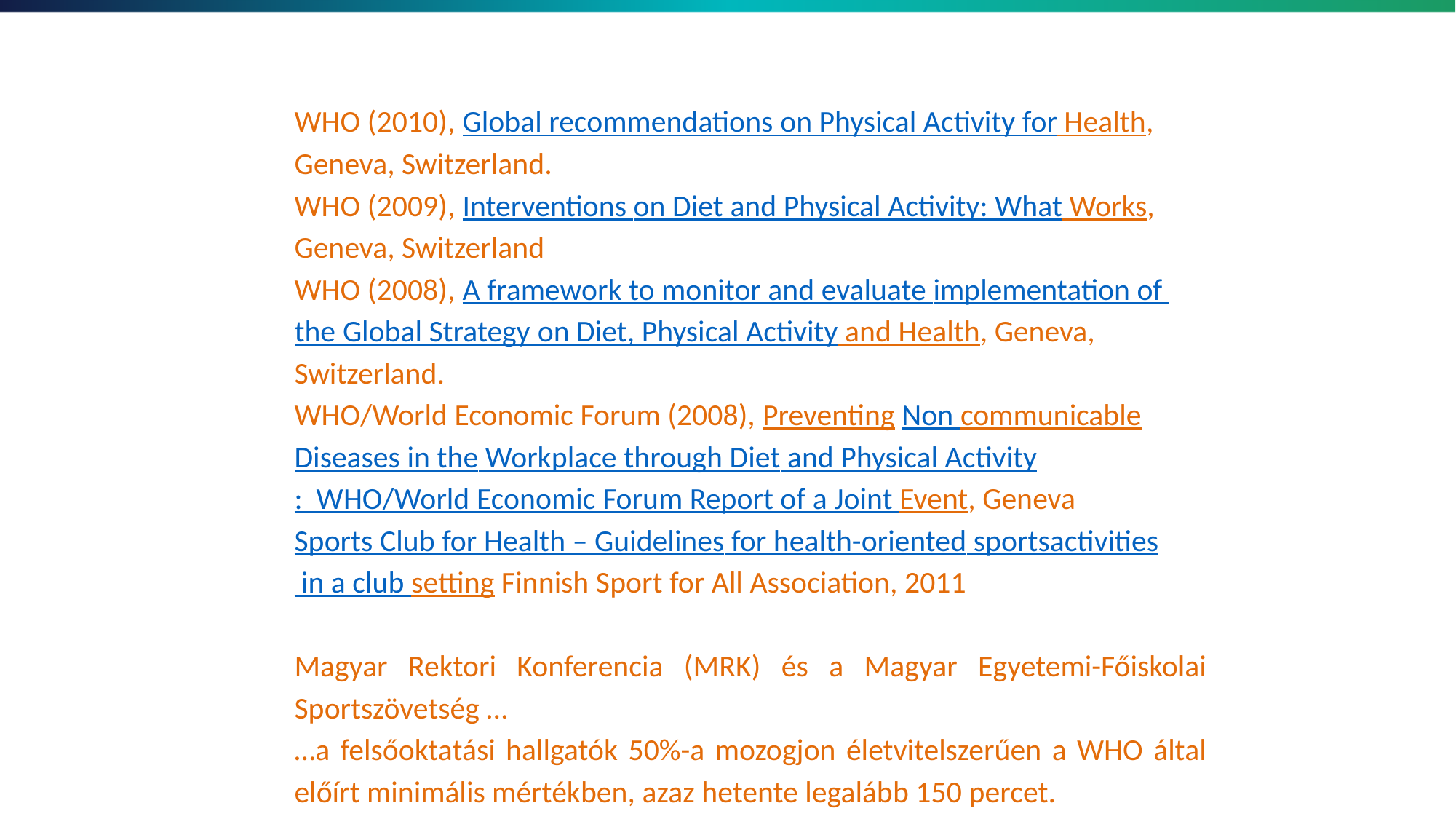

WHO (2010), Global recommendations on Physical Activity for Health, Geneva, Switzerland.
WHO (2009), Interventions on Diet and Physical Activity: What Works, Geneva, Switzerland
WHO (2008), A framework to monitor and evaluate implementation of the Global Strategy on Diet, Physical Activity and Health, Geneva, Switzerland.
WHO/World Economic Forum (2008), Preventing Non communicable Diseases in the Workplace through Diet and Physical Activity:  WHO/World Economic Forum Report of a Joint Event, Geneva
Sports Club for Health – Guidelines for health-oriented sportsactivities in a club setting Finnish Sport for All Association, 2011

Magyar Rektori Konferencia (MRK) és a Magyar Egyetemi-Főiskolai Sportszövetség …
…a felsőoktatási hallgatók 50%-a mozogjon életvitelszerűen a WHO által előírt minimális mértékben, azaz hetente legalább 150 percet.